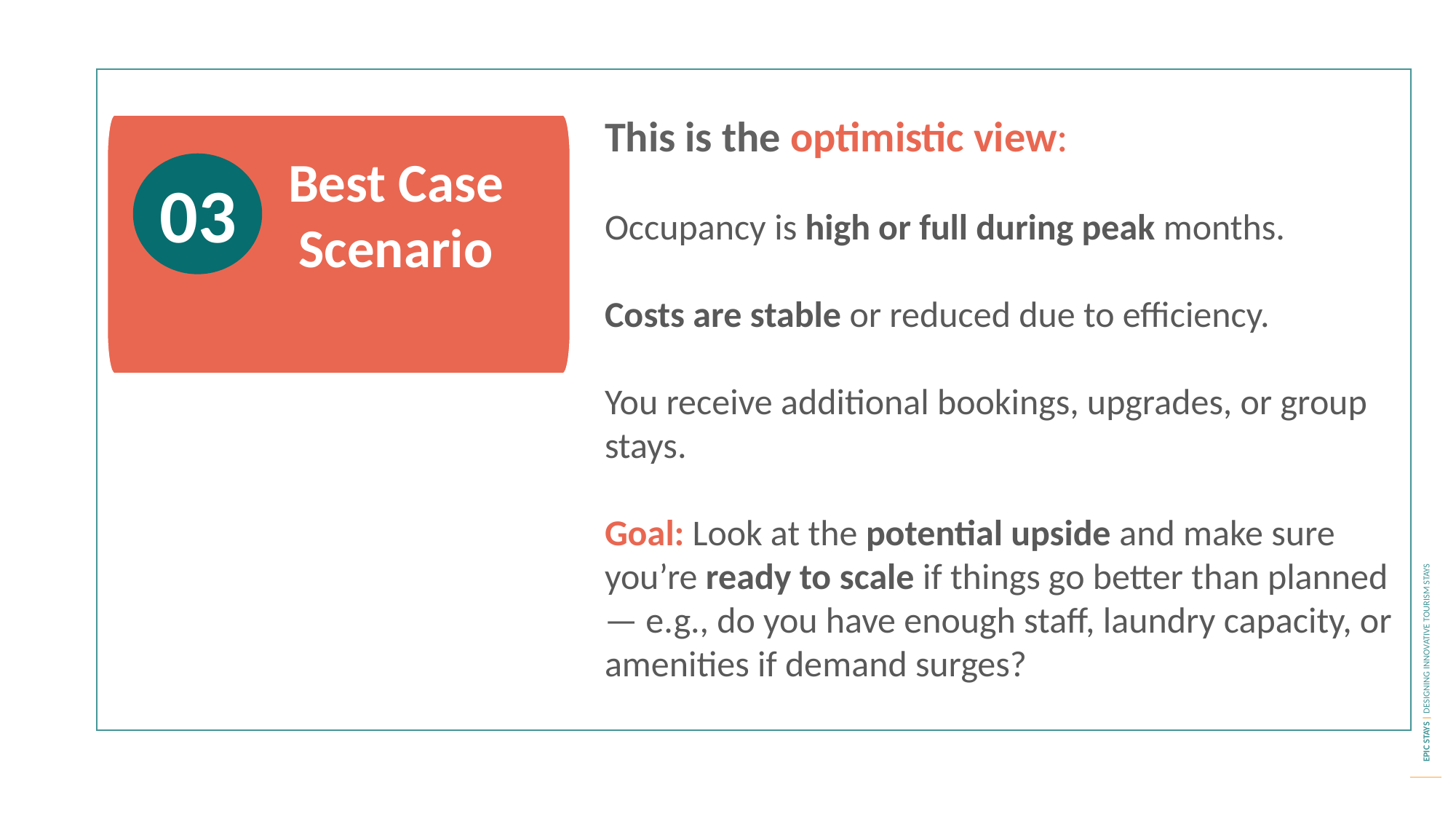

This is the optimistic view:

Occupancy is high or full during peak months.

Costs are stable or reduced due to efficiency.

You receive additional bookings, upgrades, or group stays.

Goal: Look at the potential upside and make sure you’re ready to scale if things go better than planned — e.g., do you have enough staff, laundry capacity, or amenities if demand surges?

Best Case Scenario

03
Expected Case Scenario